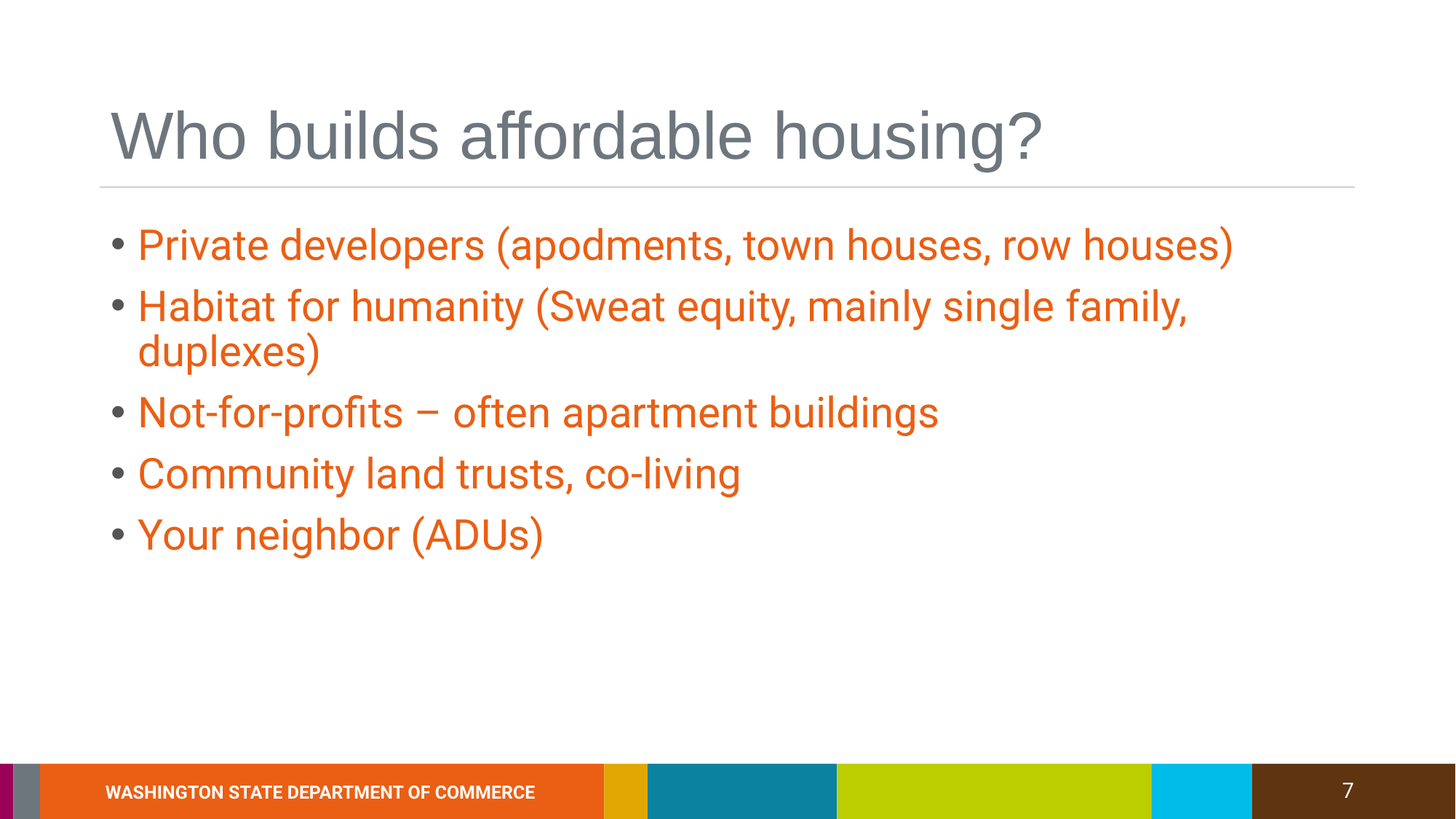

# Who builds affordable housing?
Private developers (apodments, town houses, row houses)
Habitat for humanity (Sweat equity, mainly single family, duplexes)
Not-for-profits – often apartment buildings
Community land trusts, co-living
Your neighbor (ADUs)